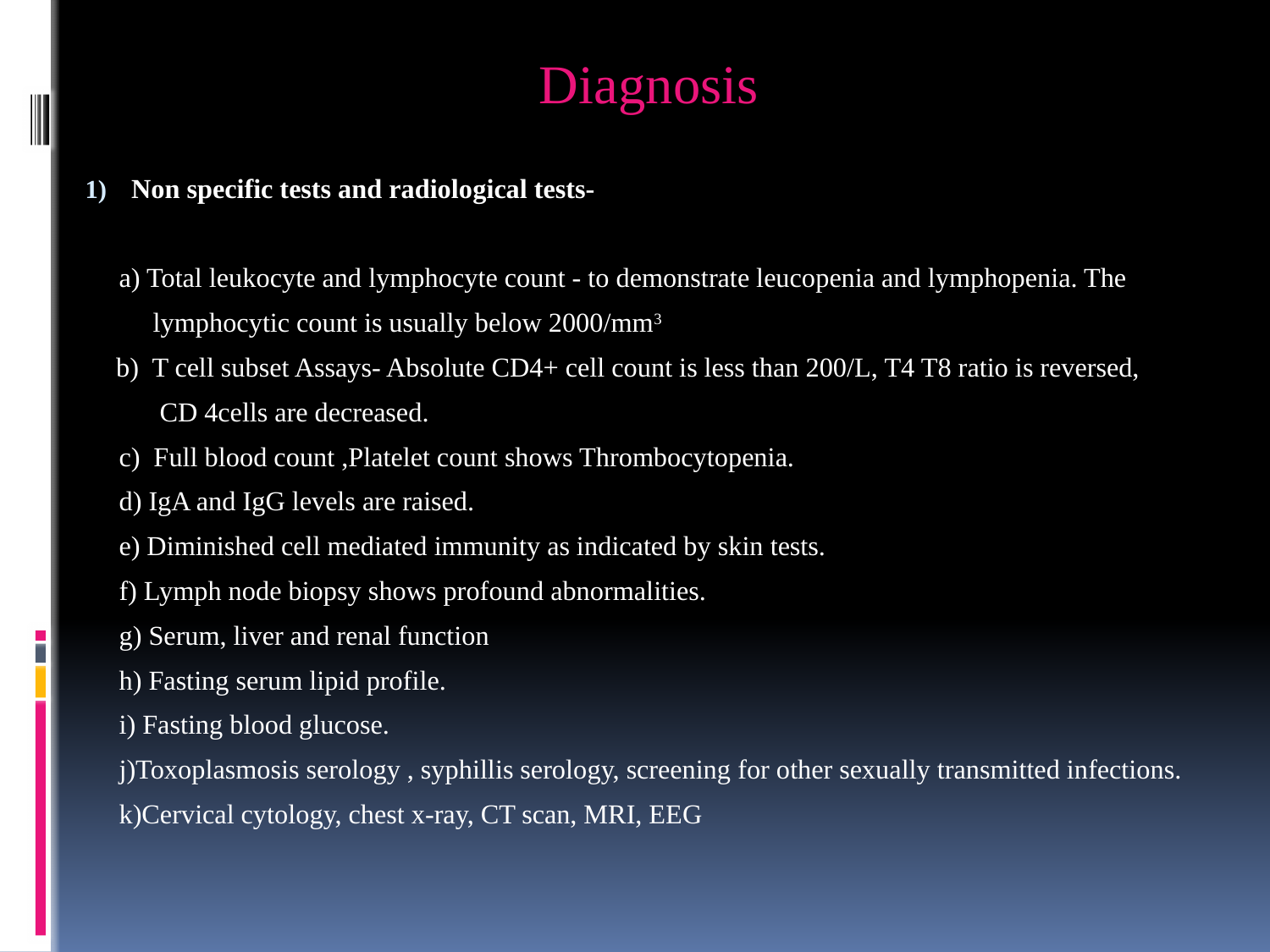

Diagnosis

Non specific tests and radiological tests-

     a) Total leukocyte and lymphocyte count - to demonstrate leucopenia and lymphopenia. The
          lymphocytic count is usually below 2000/mm3
       b)  T cell subset Assays- Absolute CD4+ cell count is less than 200/L, T4 T8 ratio is reversed,
           CD 4cells are decreased.
     c)  Full blood count ,Platelet count shows Thrombocytopenia.
     d) IgA and IgG levels are raised.
     e) Diminished cell mediated immunity as indicated by skin tests.
     f) Lymph node biopsy shows profound abnormalities.
     g) Serum, liver and renal function
     h) Fasting serum lipid profile.
     i) Fasting blood glucose.
     j)Toxoplasmosis serology , syphillis serology, screening for other sexually transmitted infections.
     k)Cervical cytology, chest x-ray, CT scan, MRI, EEG